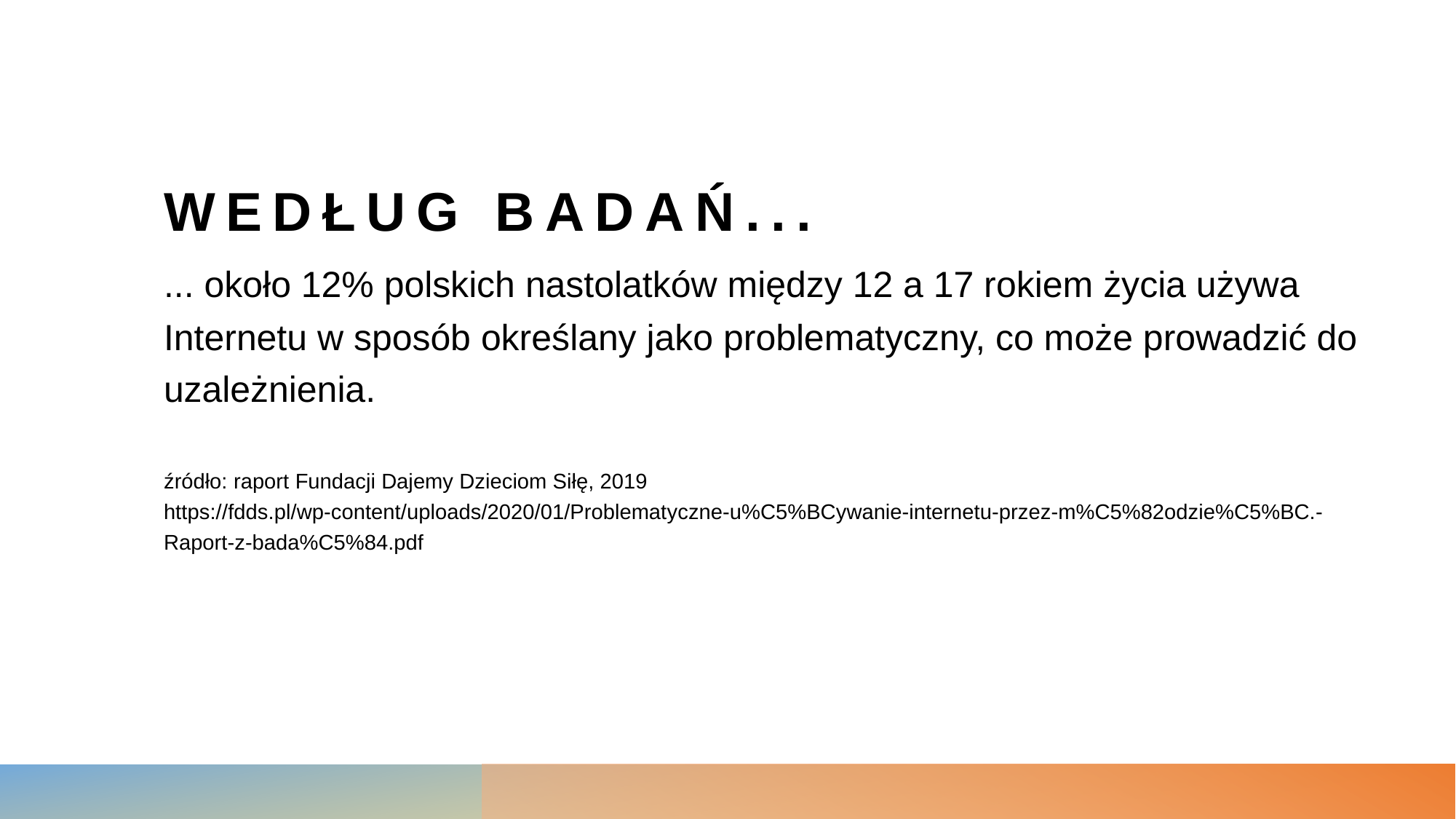

# Według badań...
... około 12% polskich nastolatków między 12 a 17 rokiem życia używa Internetu w sposób określany jako problematyczny, co może prowadzić do uzależnienia.
źródło: raport Fundacji Dajemy Dzieciom Siłę, 2019
https://fdds.pl/wp-content/uploads/2020/01/Problematyczne-u%C5%BCywanie-internetu-przez-m%C5%82odzie%C5%BC.-Raport-z-bada%C5%84.pdf